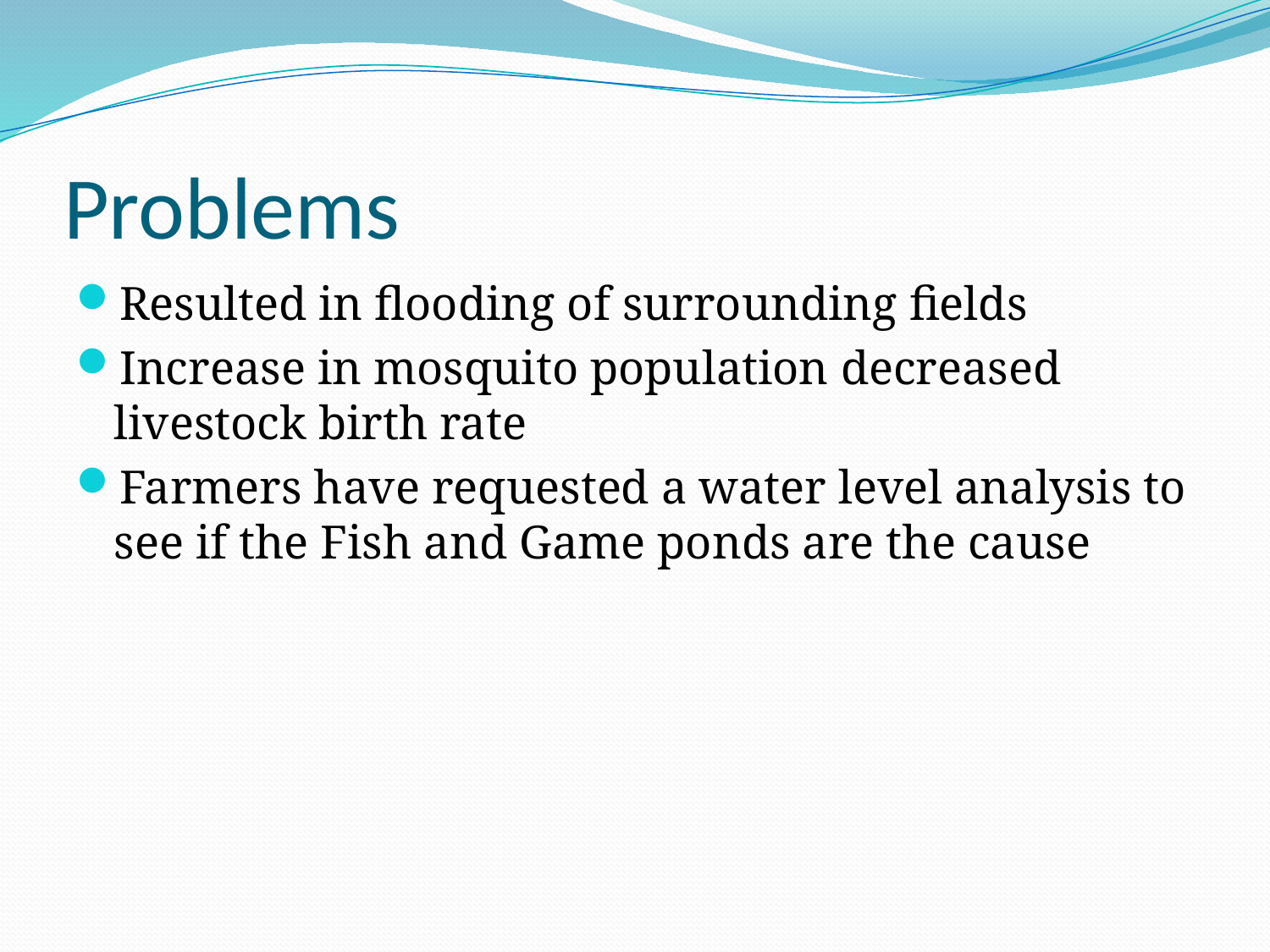

# Problems
Resulted in flooding of surrounding fields
Increase in mosquito population decreased livestock birth rate
Farmers have requested a water level analysis to see if the Fish and Game ponds are the cause